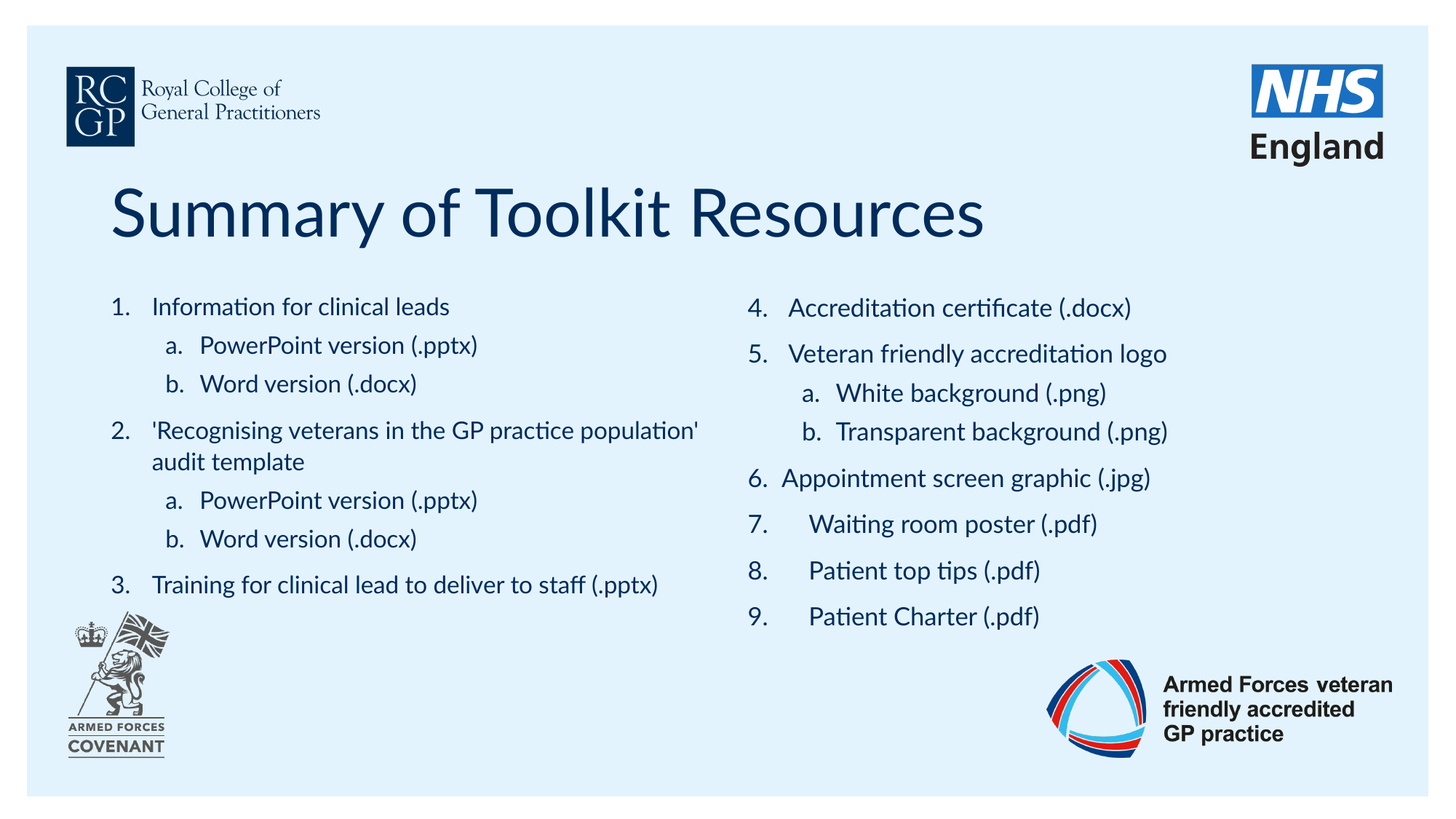

# Summary of Toolkit Resources
Accreditation certificate (.docx)
Veteran friendly accreditation logo
White background (.png)
Transparent background (.png)
Appointment screen graphic (.jpg)
Waiting room poster (.pdf)
Patient top tips (.pdf)
Patient Charter (.pdf)

Information for clinical leads
PowerPoint version (.pptx)
Word version (.docx)
'Recognising veterans in the GP practice population' audit template
PowerPoint version (.pptx)
Word version (.docx)
Training for clinical lead to deliver to staff (.pptx)